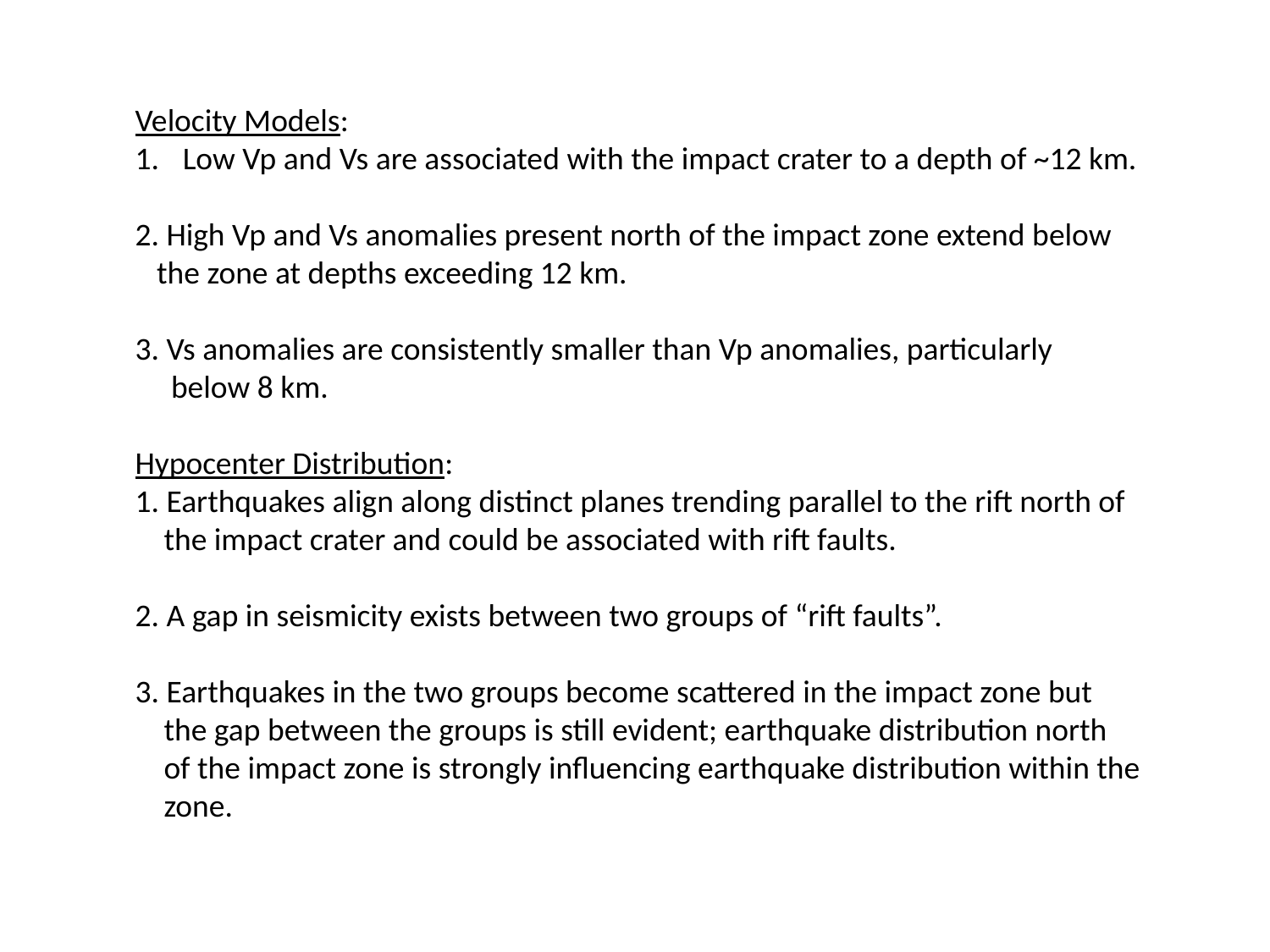

Velocity Models:
Low Vp and Vs are associated with the impact crater to a depth of ~12 km.

2. High Vp and Vs anomalies present north of the impact zone extend below
   the zone at depths exceeding 12 km.

3. Vs anomalies are consistently smaller than Vp anomalies, particularly
     below 8 km.

Hypocenter Distribution:
1. Earthquakes align along distinct planes trending parallel to the rift north of
    the impact crater and could be associated with rift faults.

2. A gap in seismicity exists between two groups of “rift faults”.

3. Earthquakes in the two groups become scattered in the impact zone but
    the gap between the groups is still evident; earthquake distribution north
    of the impact zone is strongly influencing earthquake distribution within the
    zone.